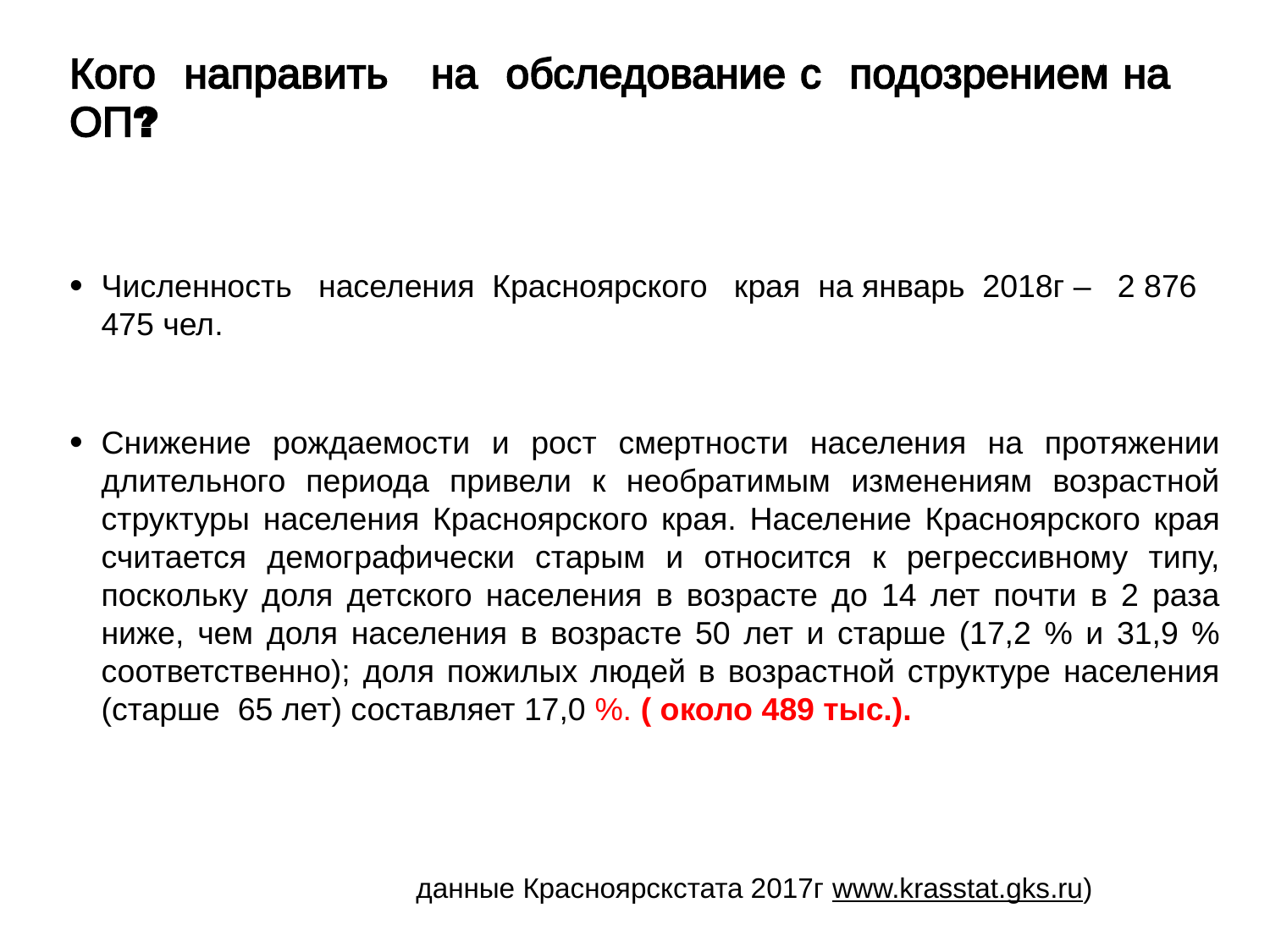

# Кого  направить   на  обследование с  подозрением на ОП?
Численность   населения  Красноярского   края  на январь  2018г –   2 876 475 чел.

Снижение рождаемости и рост смертности населения на протяжении длительного периода привели к необратимым изменениям возрастной структуры населения Красноярского края. Население Красноярского края считается демографически старым и относится к регрессивному типу, поскольку доля детского населения в возрасте до 14 лет почти в 2 раза ниже, чем доля населения в возрасте 50 лет и старше (17,2 % и 31,9 % соответственно); доля пожилых людей в возрастной структуре населения (старше  65 лет) составляет 17,0 %. ( около 489 тыс.).

                                       данные Красноярскстата 2017г www.krasstat.gks.ru)